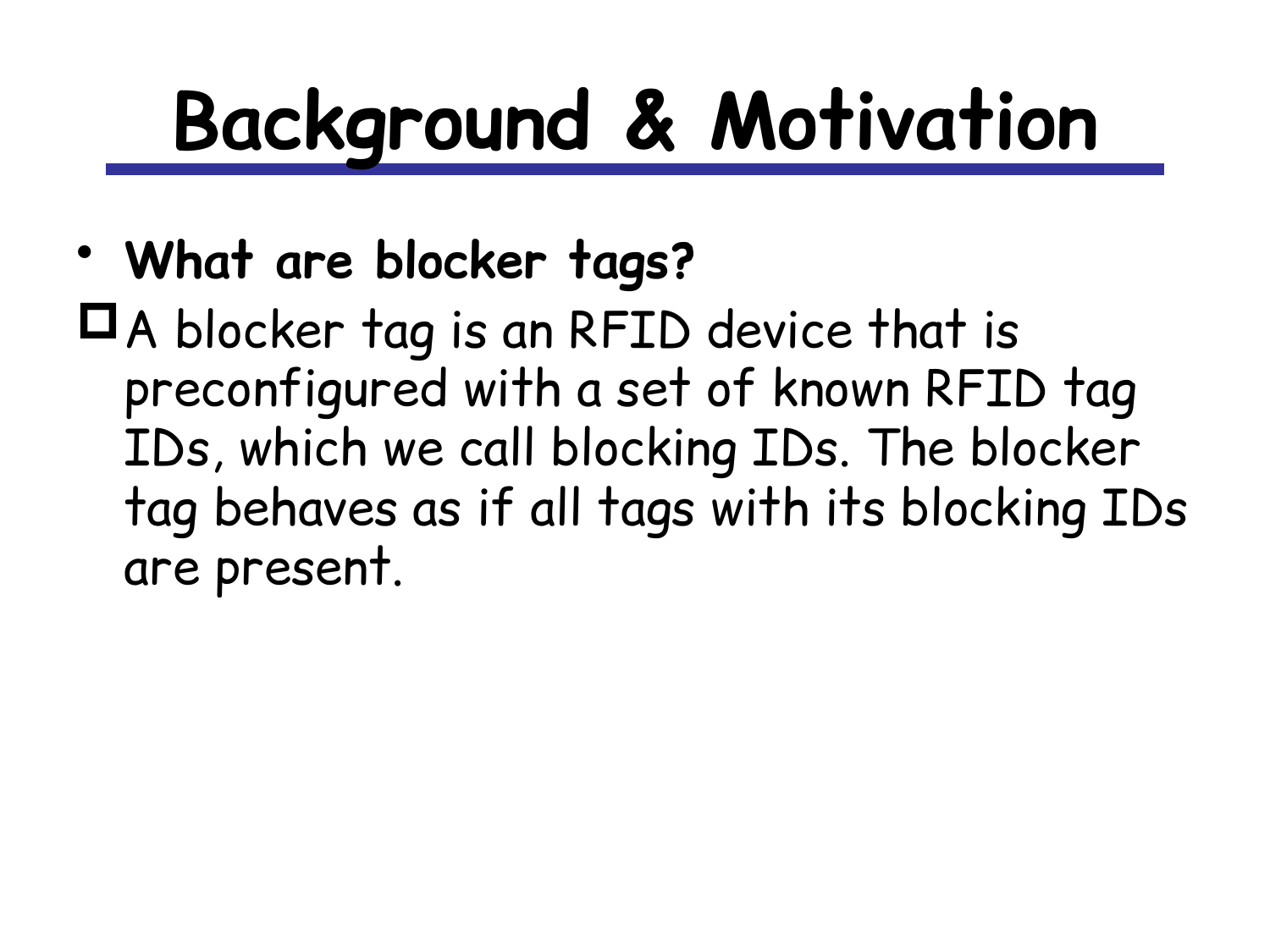

# Background & Motivation
What are blocker tags?
A blocker tag is an RFID device that is preconfigured with a set of known RFID tag IDs, which we call blocking IDs. The blocker tag behaves as if all tags with its blocking IDs are present.